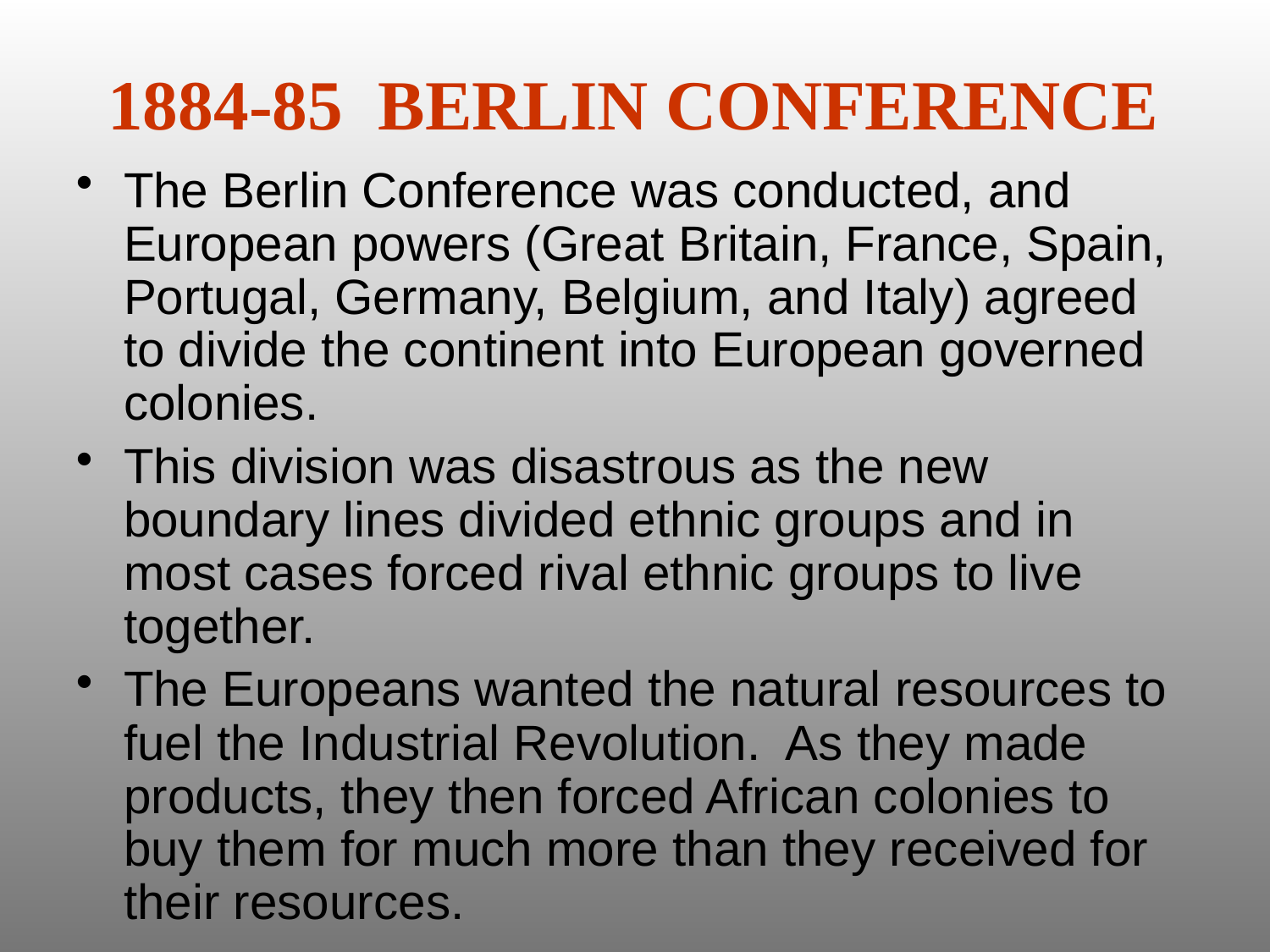

1884-85  BERLIN CONFERENCE
The Berlin Conference was conducted, and European powers (Great Britain, France, Spain, Portugal, Germany, Belgium, and Italy) agreed to divide the continent into European governed colonies.
This division was disastrous as the new boundary lines divided ethnic groups and in most cases forced rival ethnic groups to live together.
The Europeans wanted the natural resources to fuel the Industrial Revolution.  As they made products, they then forced African colonies to buy them for much more than they received for their resources.